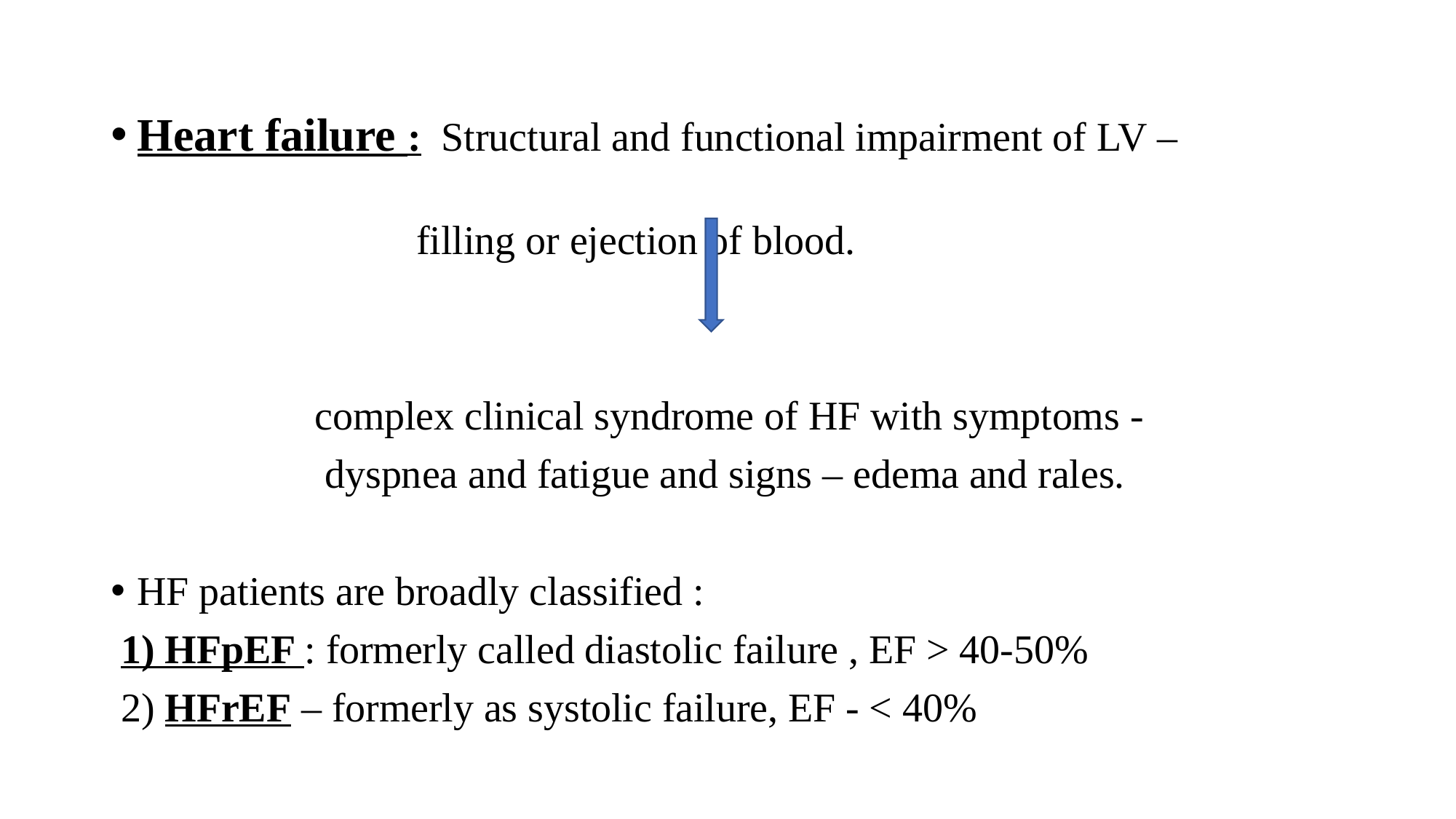

Heart failure :  Structural and functional impairment of LV –
                              filling or ejection of blood.

                    complex clinical syndrome of HF with symptoms -
                     dyspnea and fatigue and signs – edema and rales.

HF patients are broadly classified :
 1) HFpEF : formerly called diastolic failure , EF > 40-50%
 2) HFrEF – formerly as systolic failure, EF - < 40%